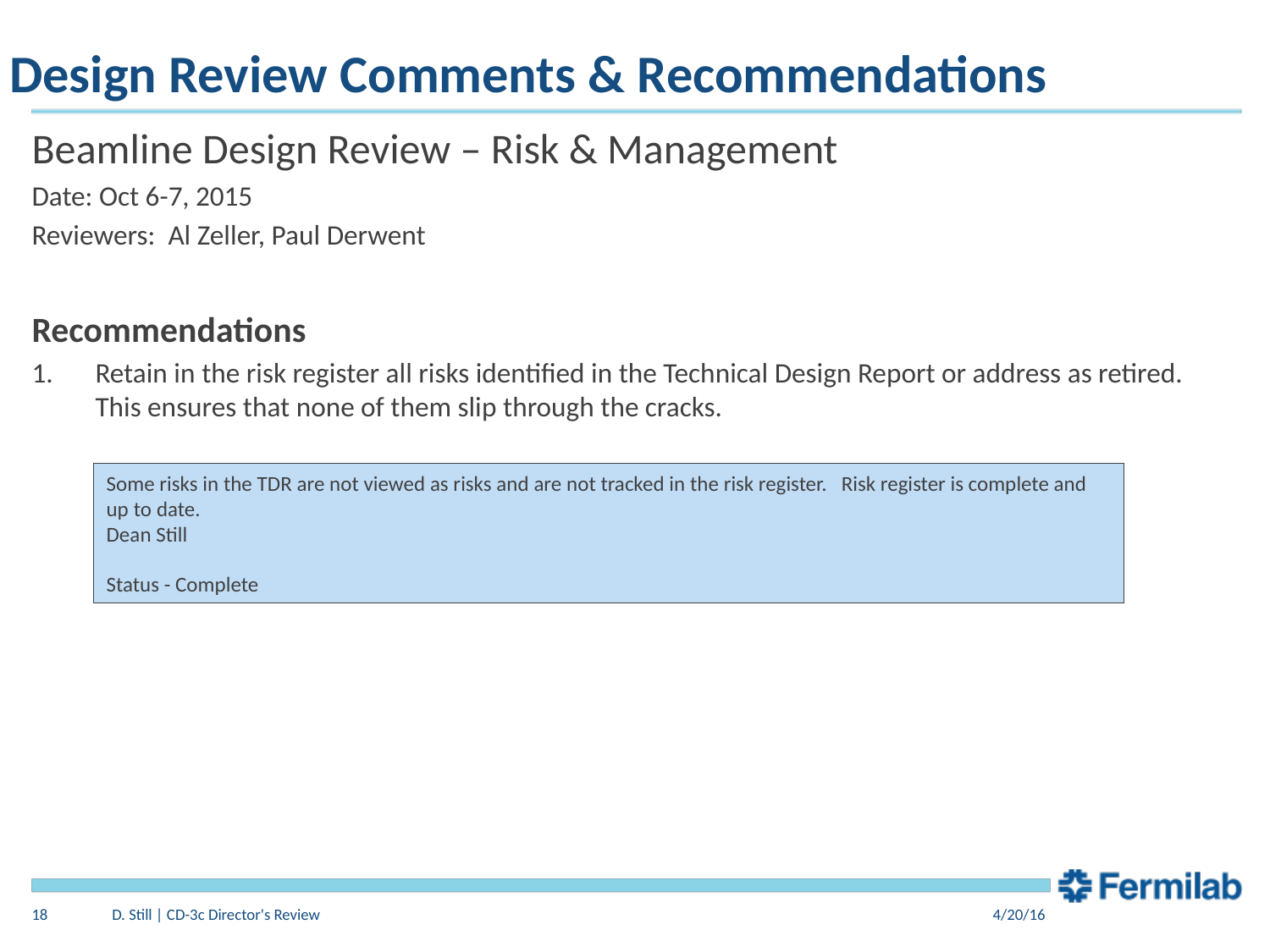

# Design Review Comments & Recommendations
Beamline Design Review – Risk & Management
Date: Oct 6-7, 2015
Reviewers:  Al Zeller, Paul Derwent

Recommendations
Retain in the risk register all risks identified in the Technical Design Report or address as retired.  This ensures that none of them slip through the cracks.

Some risks in the TDR are not viewed as risks and are not tracked in the risk register.   Risk register is complete and up to date.
Dean Still

Status - Complete
18
D. Still | CD-3c Director's Review
4/20/16